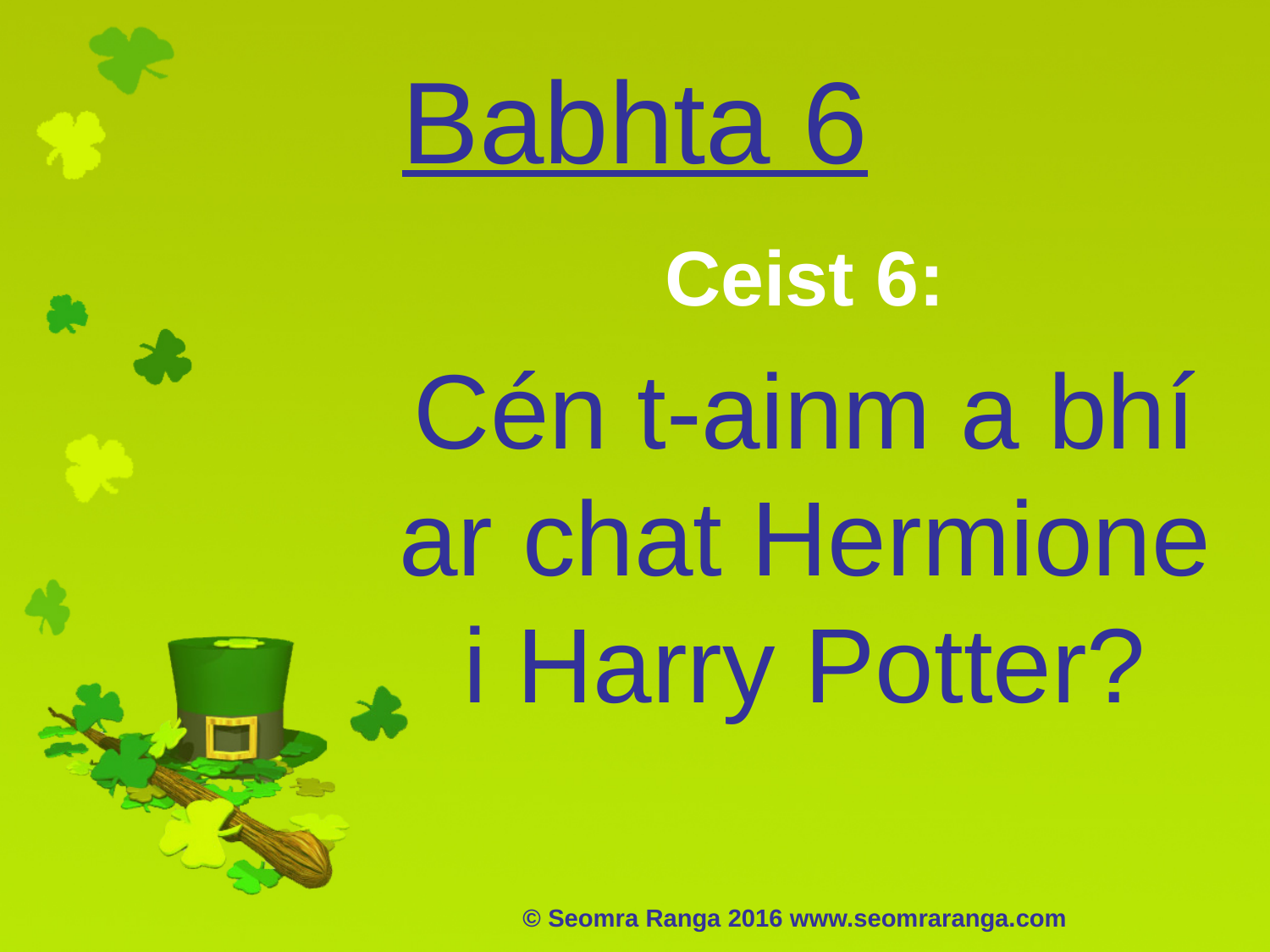

# Babhta 6
Ceist 6:
Cén t-ainm a bhí ar chat Hermione i Harry Potter?
© Seomra Ranga 2016 www.seomraranga.com